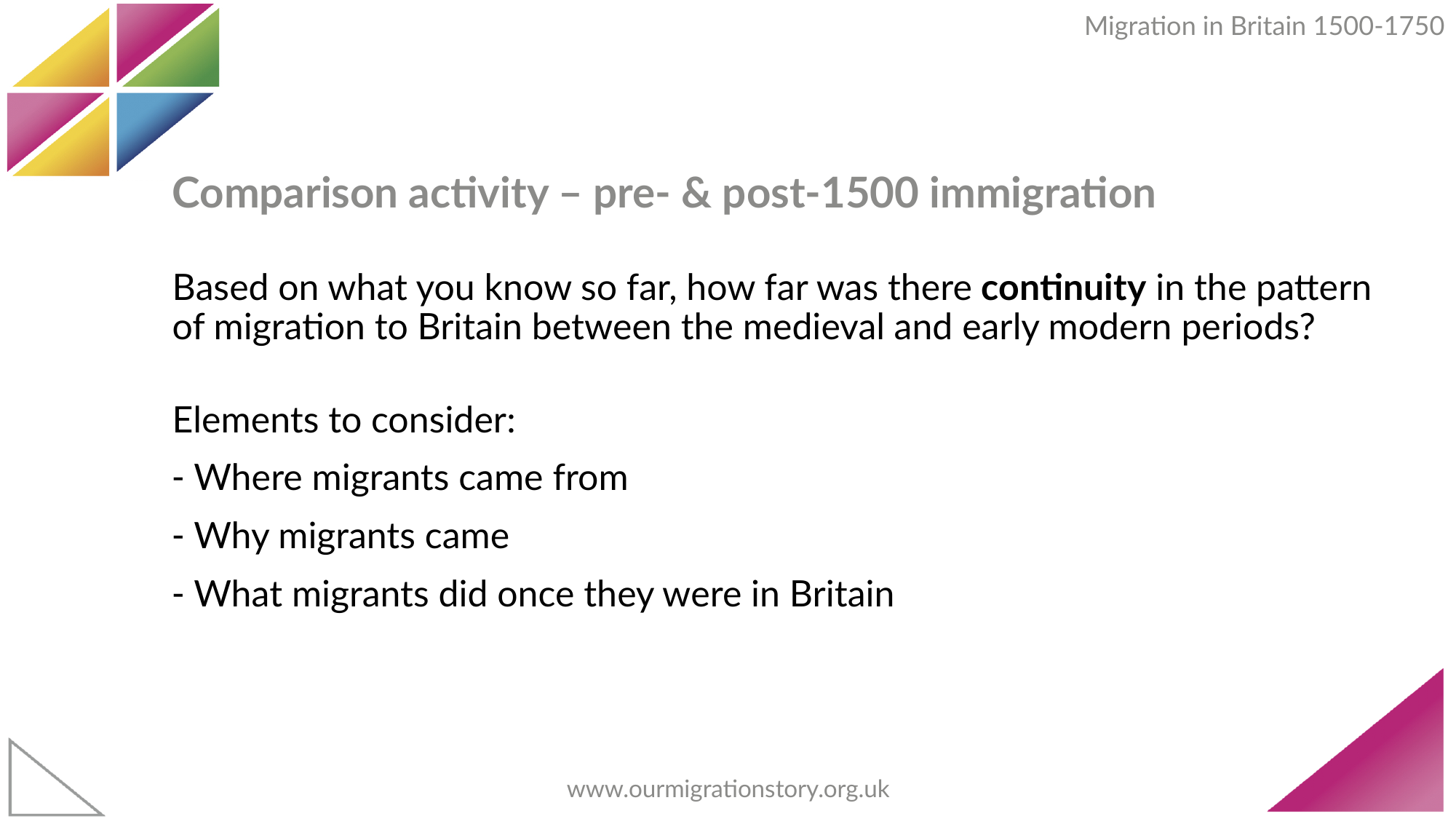

Migration in Britain 1500-1750
# Comparison activity – pre- & post-1500 immigration
Based on what you know so far, how far was there continuity in the pattern of migration to Britain between the medieval and early modern periods?

Elements to consider:
 Where migrants came from
 Why migrants came
 What migrants did once they were in Britain
www.ourmigrationstory.org.uk